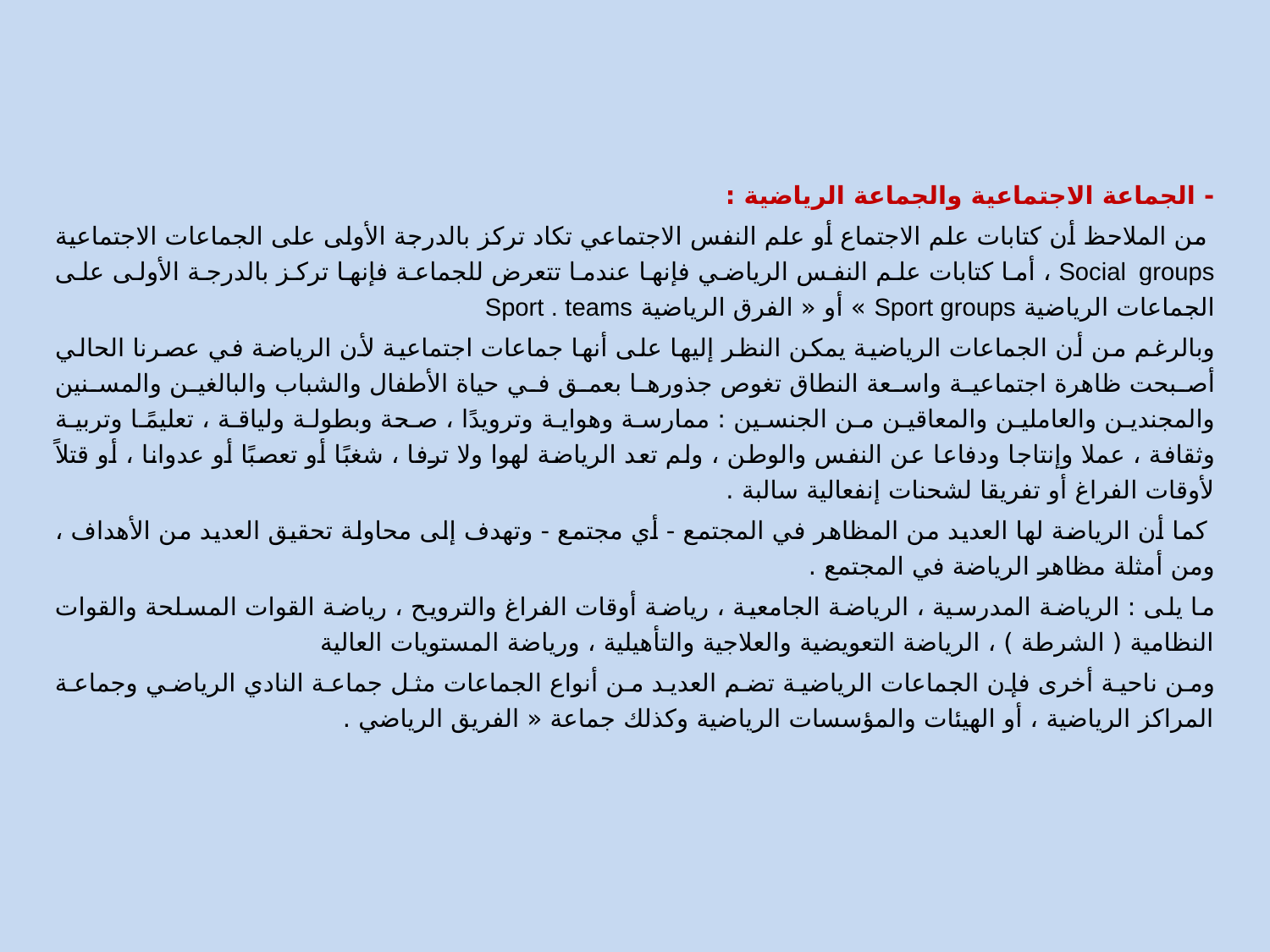

- الجماعة الاجتماعية والجماعة الرياضية :
 من الملاحظ أن كتابات علم الاجتماع أو علم النفس الاجتماعي تكاد تركز بالدرجة الأولى على الجماعات الاجتماعية Social groups ، أما كتابات علم النفس الرياضي فإنها عندما تتعرض للجماعة فإنها تركز بالدرجة الأولى على الجماعات الرياضية Sport groups » أو « الفرق الرياضية Sport . teams
وبالرغم من أن الجماعات الرياضية يمكن النظر إليها على أنها جماعات اجتماعية لأن الرياضة في عصرنا الحالي أصبحت ظاهرة اجتماعية واسعة النطاق تغوص جذورها بعمق في حياة الأطفال والشباب والبالغين والمسنين والمجندين والعاملين والمعاقين من الجنسين : ممارسة وهواية وترويدًا ، صحة وبطولة ولياقة ، تعليمًا وتربية وثقافة ، عملا وإنتاجا ودفاعا عن النفس والوطن ، ولم تعد الرياضة لهوا ولا ترفا ، شغبًا أو تعصبًا أو عدوانا ، أو قتلاً لأوقات الفراغ أو تفريقا لشحنات إنفعالية سالبة .
 كما أن الرياضة لها العديد من المظاهر في المجتمع - أي مجتمع - وتهدف إلى محاولة تحقيق العديد من الأهداف ، ومن أمثلة مظاهر الرياضة في المجتمع .
ما يلى : الرياضة المدرسية ، الرياضة الجامعية ، رياضة أوقات الفراغ والترويح ، رياضة القوات المسلحة والقوات النظامية ( الشرطة ) ، الرياضة التعويضية والعلاجية والتأهيلية ، ورياضة المستويات العالية
ومن ناحية أخرى فإن الجماعات الرياضية تضم العديد من أنواع الجماعات مثل جماعة النادي الرياضي وجماعة المراكز الرياضية ، أو الهيئات والمؤسسات الرياضية وكذلك جماعة « الفريق الرياضي .